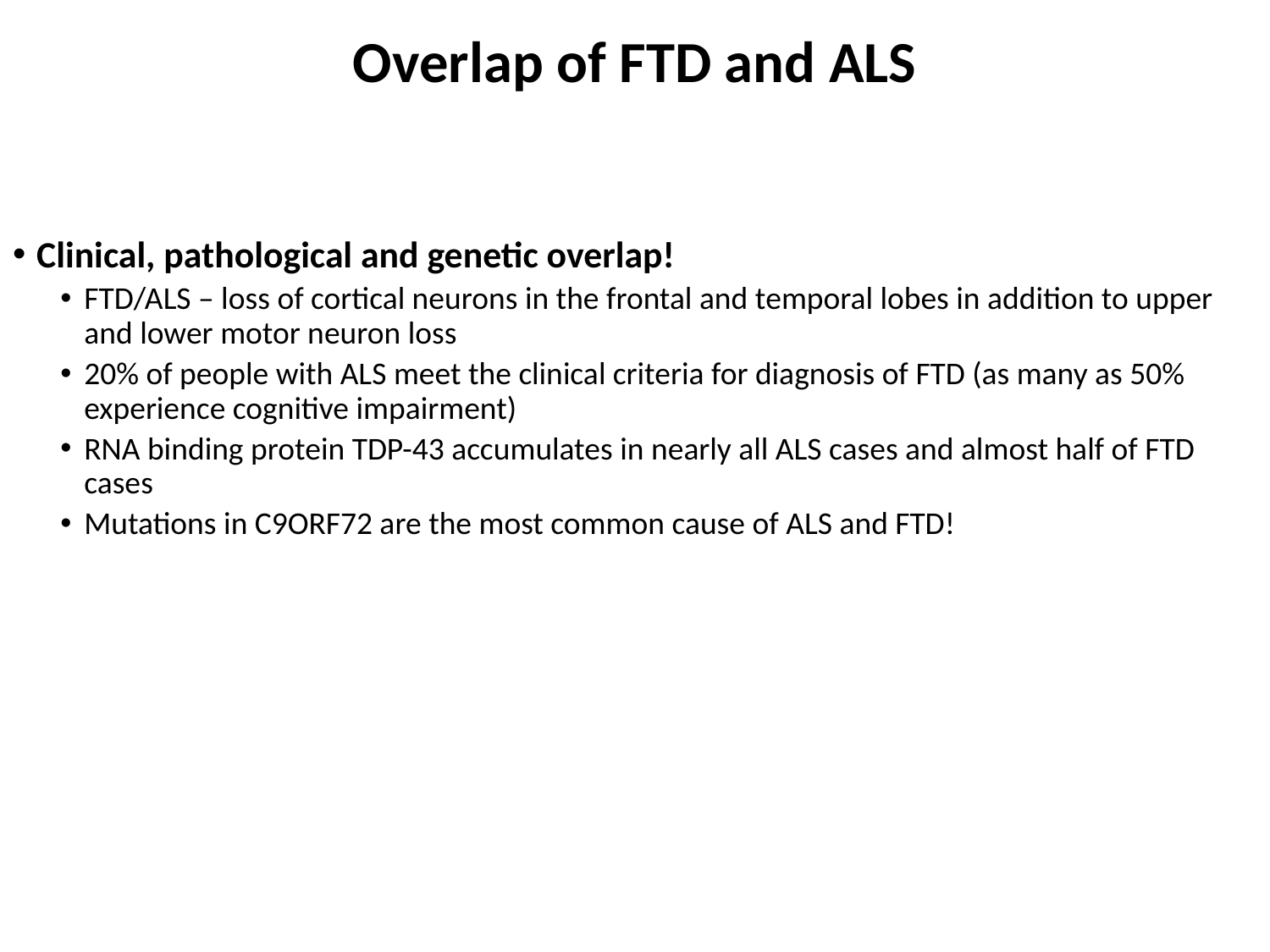

# Overlap of FTD and ALS
Clinical, pathological and genetic overlap!
FTD/ALS – loss of cortical neurons in the frontal and temporal lobes in addition to upper and lower motor neuron loss
20% of people with ALS meet the clinical criteria for diagnosis of FTD (as many as 50% experience cognitive impairment)
RNA binding protein TDP-43 accumulates in nearly all ALS cases and almost half of FTD cases
Mutations in C9ORF72 are the most common cause of ALS and FTD!